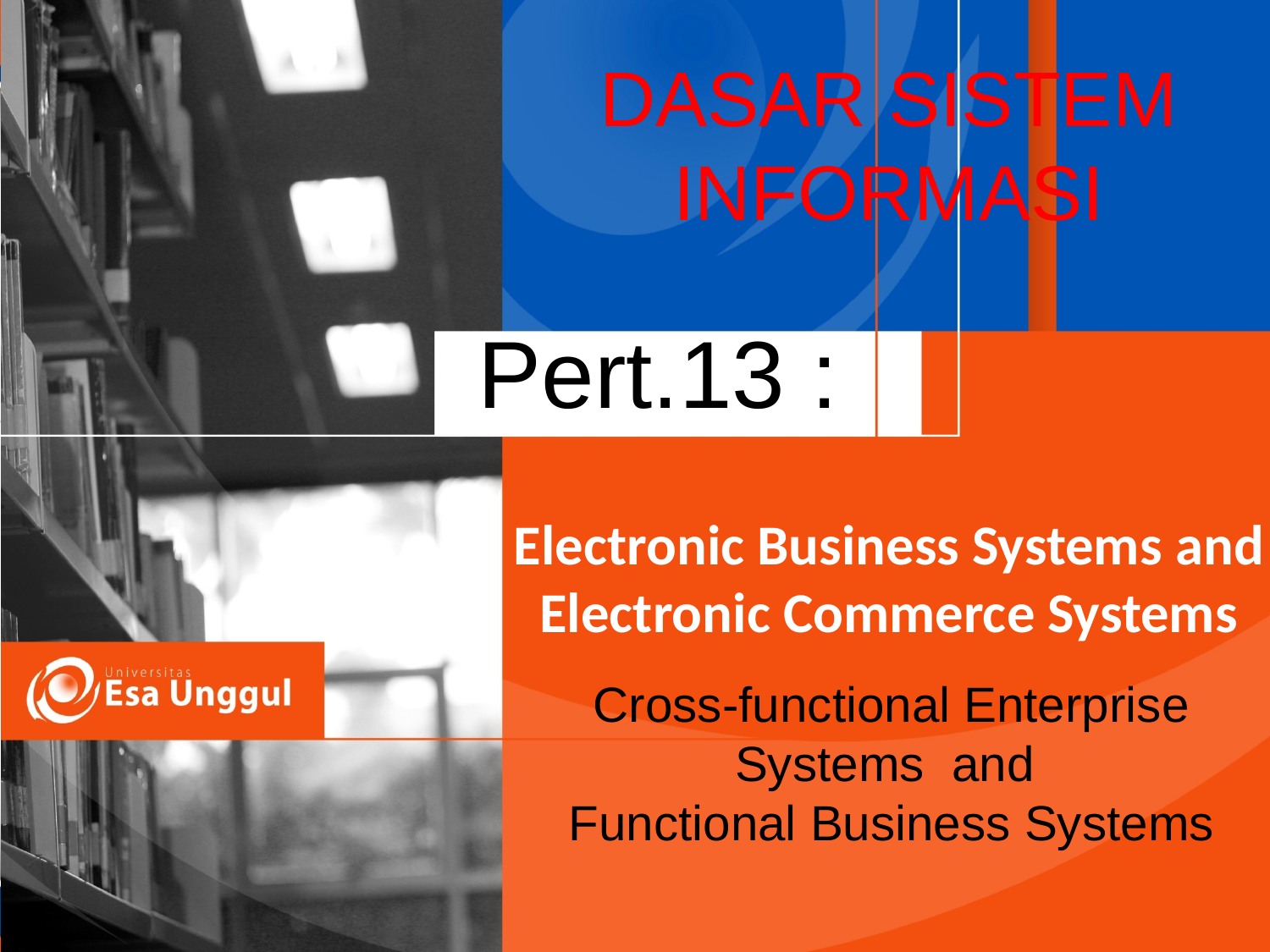

DASAR SISTEM INFORMASI
Pert.13 :

Electronic Business Systems and Electronic Commerce Systems
Cross-functional Enterprise Systems  and
Functional Business Systems